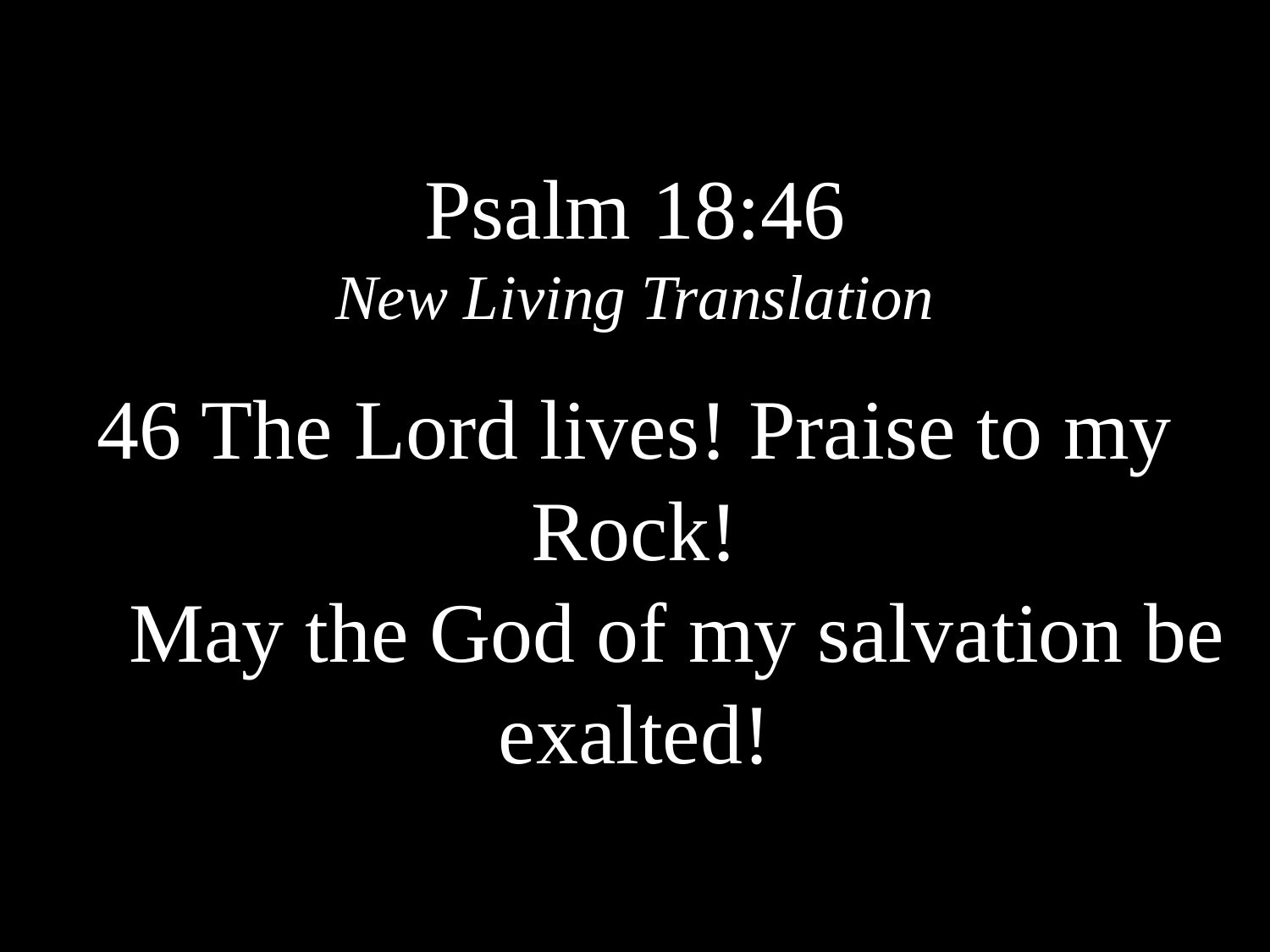

Psalm 18:46
New Living Translation

46 The Lord lives! Praise to my Rock!
    May the God of my salvation be exalted!